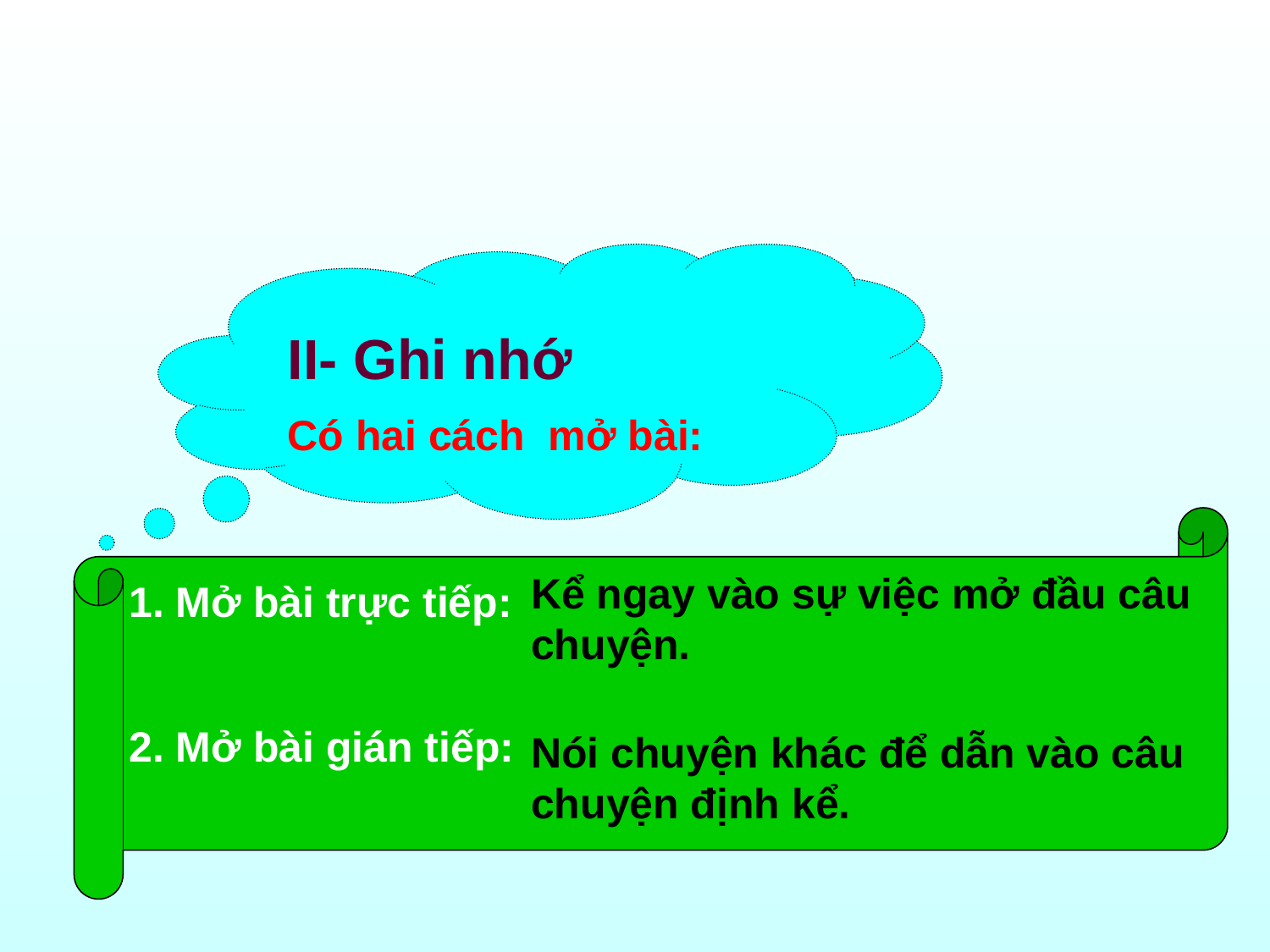

II- Ghi nhớ

Có hai cách  mở bài:

Kể ngay vào sự việc mở đầu câu chuyện.
1. Mở bài trực tiếp:

2. Mở bài gián tiếp:

Nói chuyện khác để dẫn vào câu chuyện định kể.